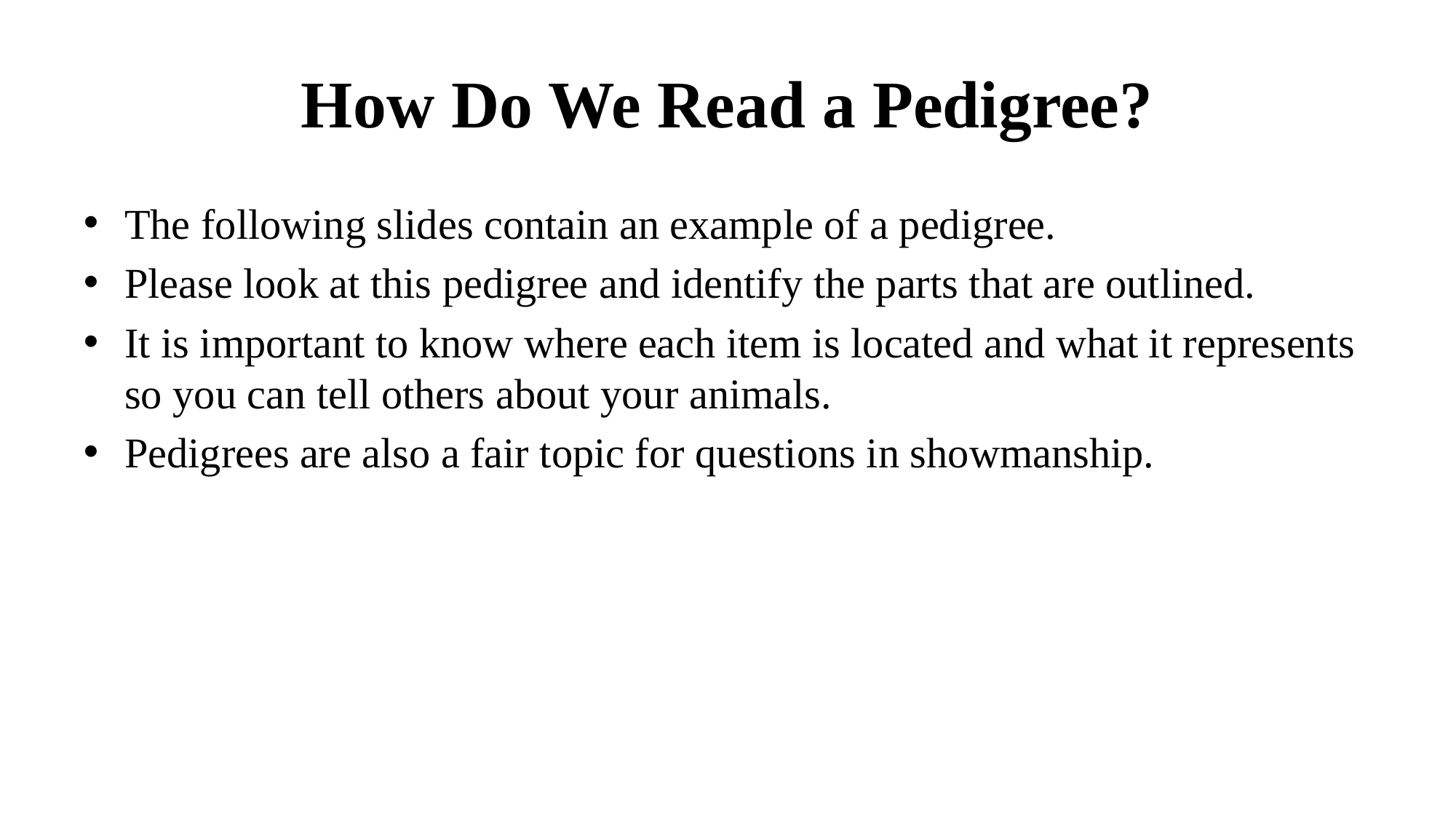

# How Do We Read a Pedigree?
The following slides contain an example of a pedigree.
Please look at this pedigree and identify the parts that are outlined.
It is important to know where each item is located and what it represents so you can tell others about your animals.
Pedigrees are also a fair topic for questions in showmanship.